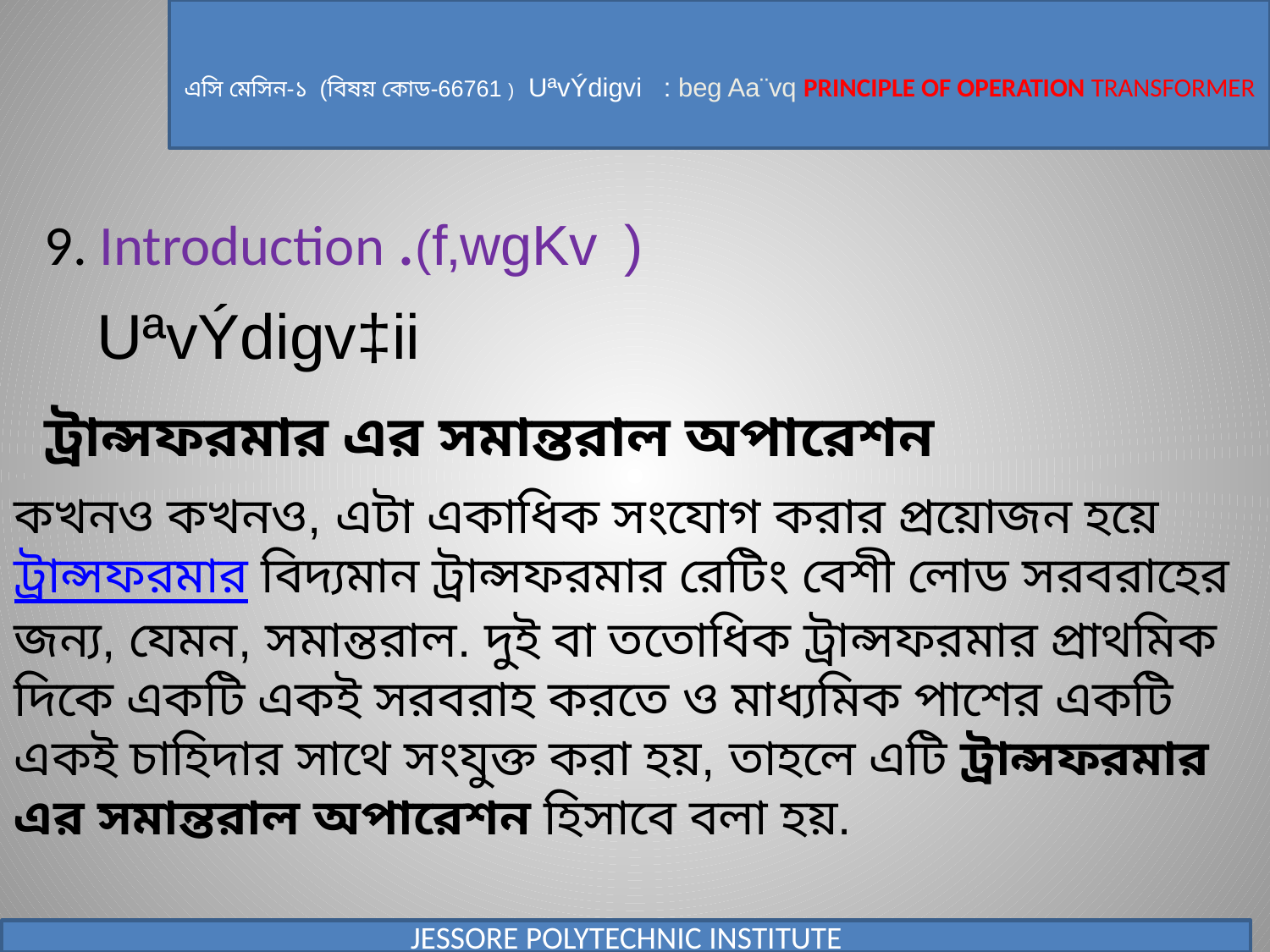

# এসি মেসিন-১  (বিষয় কোড-66761 )   UªvÝdigvi   : beg Aa¨vq PRINCIPLE OF OPERATION TRANSFORMER
9. Introduction .(f‚wgKv )
   UªvÝdigv‡ii
ট্রান্সফরমার এর সমান্তরাল অপারেশন

কখনও কখনও, এটা একাধিক সংযোগ করার প্রয়োজন হয়ে ট্রান্সফরমার বিদ্যমান ট্রান্সফরমার রেটিং বেশী লোড সরবরাহের জন্য, যেমন, সমান্তরাল. দুই বা ততোধিক ট্রান্সফরমার প্রাথমিক দিকে একটি একই সরবরাহ করতে ও মাধ্যমিক পাশের একটি একই চাহিদার সাথে সংযুক্ত করা হয়, তাহলে এটি ট্রান্সফরমার এর সমান্তরাল অপারেশন হিসাবে বলা হয়.

JESSORE POLYTECHNIC INSTITUTE